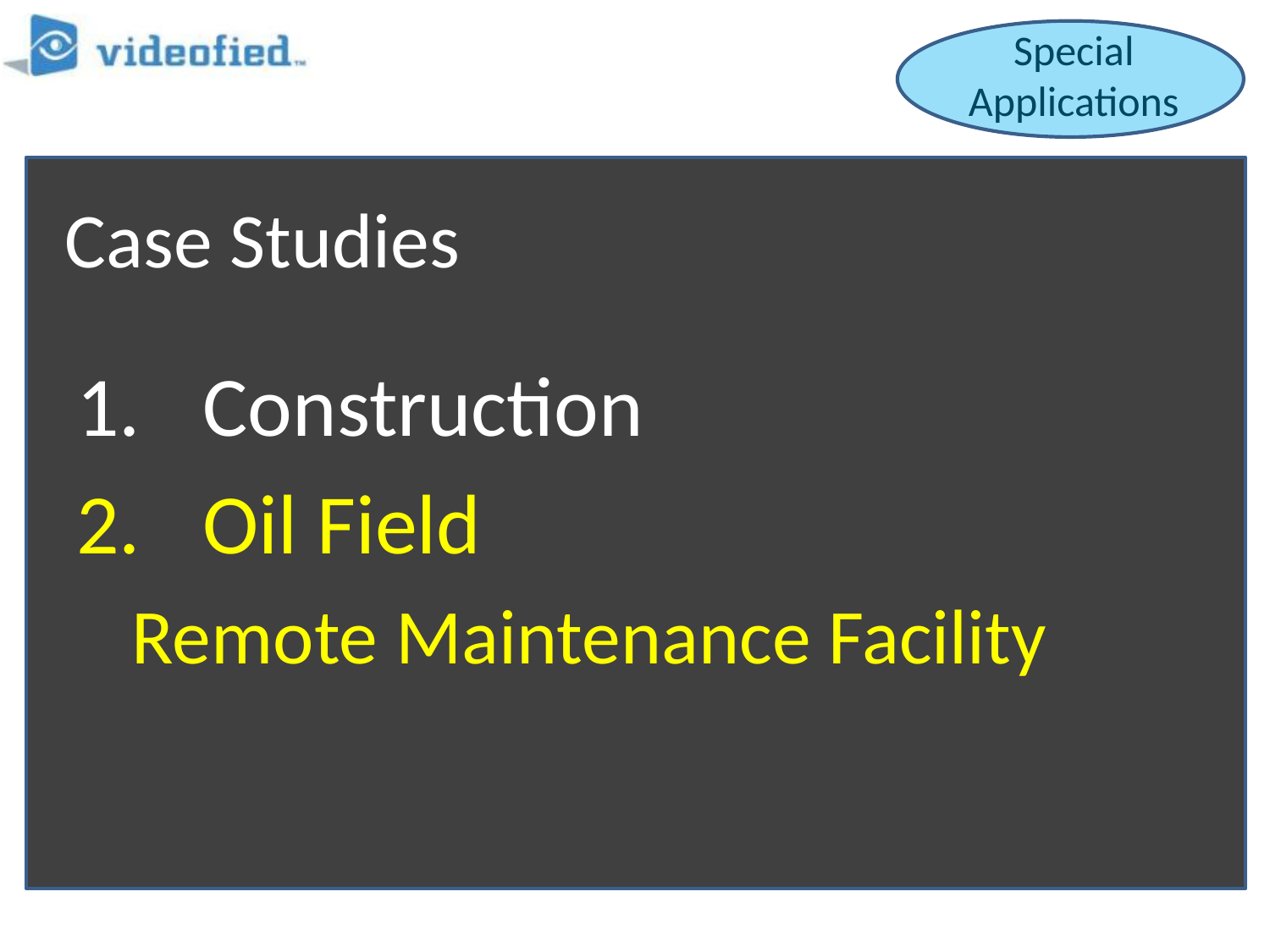

Special Applications

# Case Studies

Construction
Oil Field
Remote Maintenance Facility